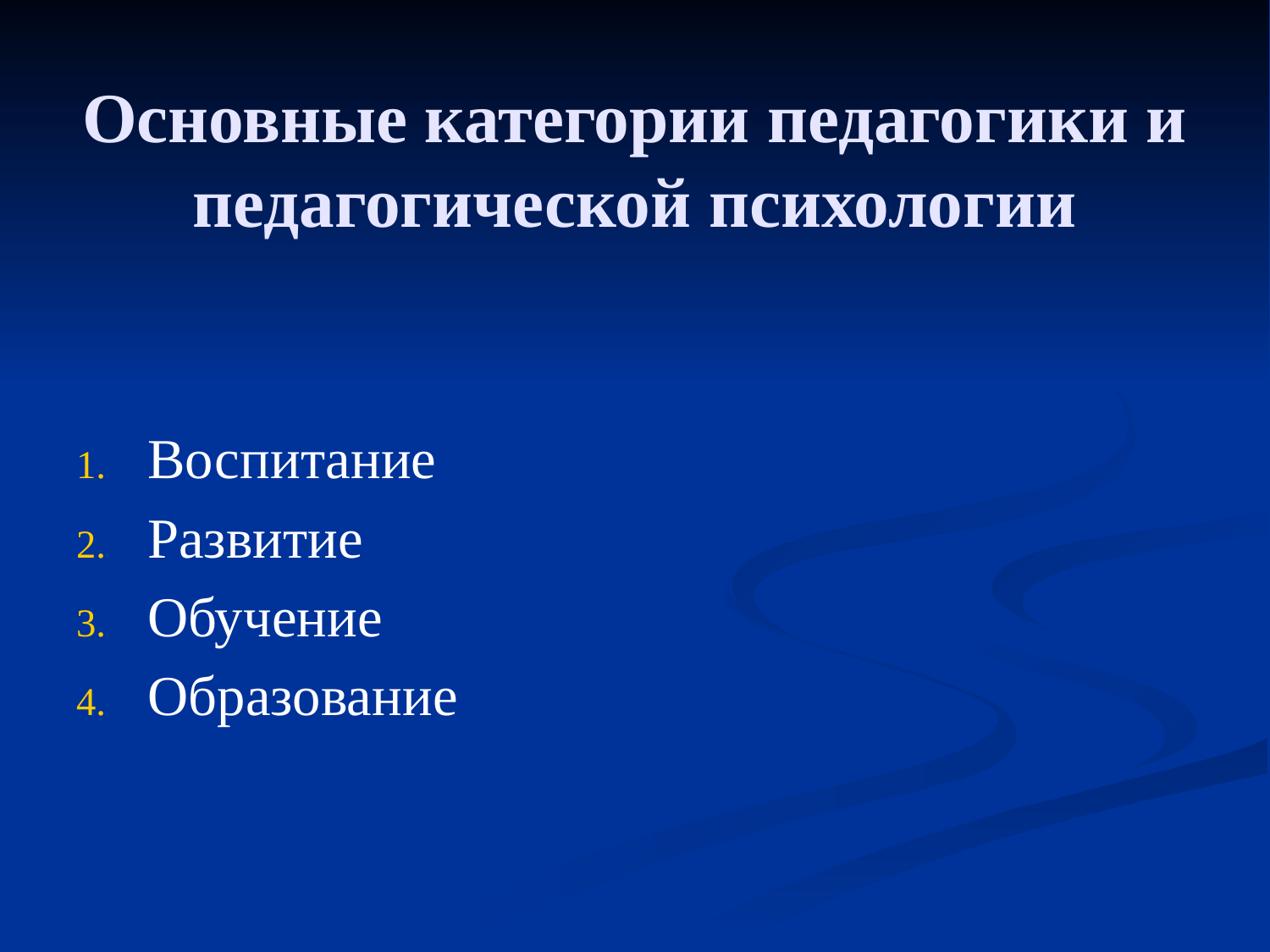

# Основные категории педагогики и педагогической психологии
Воспитание
Развитие
Обучение
Образование